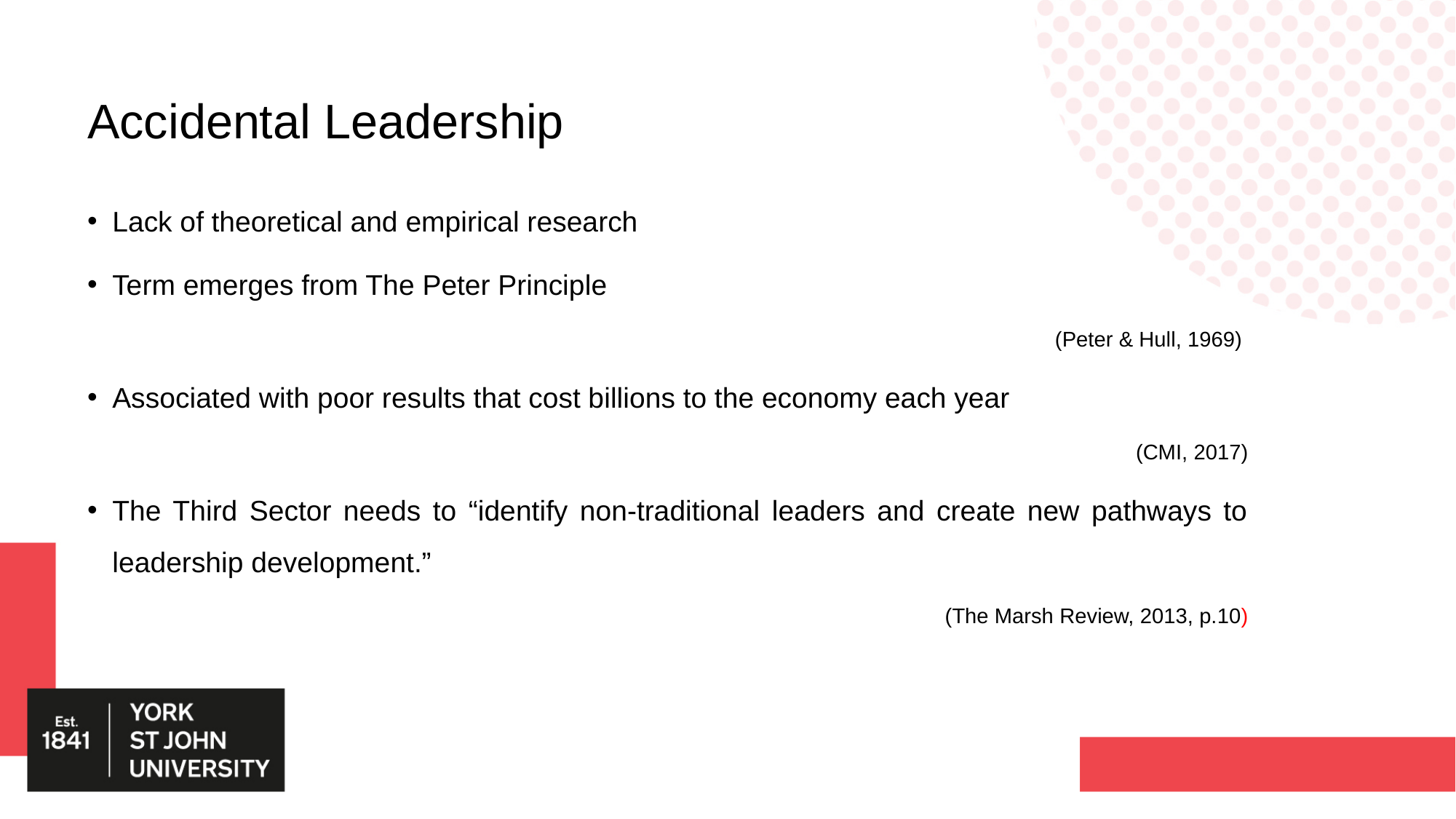

# Accidental Leadership
Lack of theoretical and empirical research
Term emerges from The Peter Principle
 (Peter & Hull, 1969)
Associated with poor results that cost billions to the economy each year
(CMI, 2017)
The Third Sector needs to “identify non-traditional leaders and create new pathways to leadership development.”
(The Marsh Review, 2013, p.10)